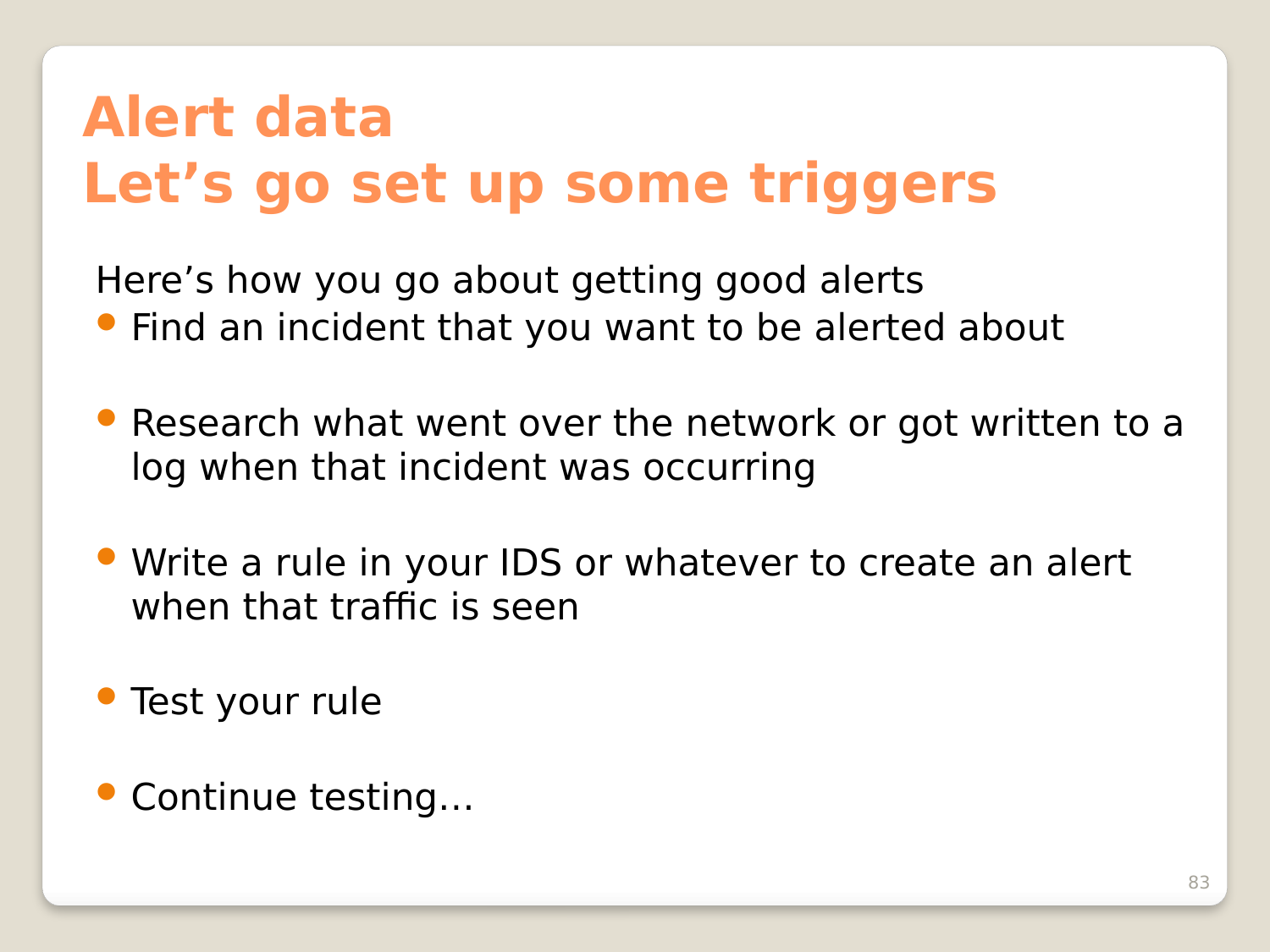

# Alert data Let’s go set up some triggers
Here’s how you go about getting good alerts
Find an incident that you want to be alerted about

Research what went over the network or got written to a log when that incident was occurring

Write a rule in your IDS or whatever to create an alert when that traffic is seen

Test your rule

Continue testing…
83